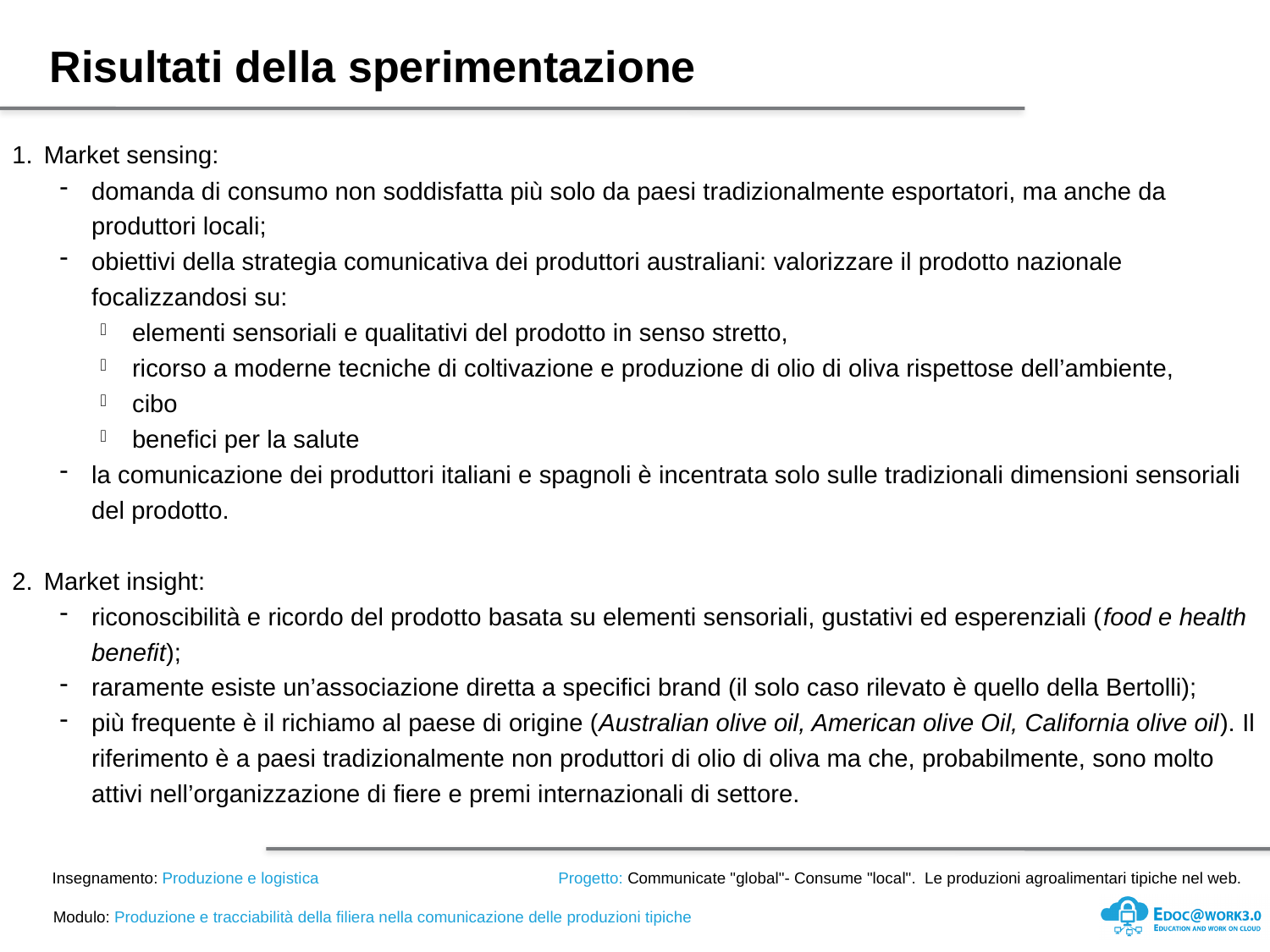

Risultati della sperimentazione
Market sensing:
domanda di consumo non soddisfatta più solo da paesi tradizionalmente esportatori, ma anche da produttori locali;
obiettivi della strategia comunicativa dei produttori australiani: valorizzare il prodotto nazionale focalizzandosi su:
elementi sensoriali e qualitativi del prodotto in senso stretto,
ricorso a moderne tecniche di coltivazione e produzione di olio di oliva rispettose dell’ambiente,
cibo
benefici per la salute
la comunicazione dei produttori italiani e spagnoli è incentrata solo sulle tradizionali dimensioni sensoriali del prodotto.

Market insight:
riconoscibilità e ricordo del prodotto basata su elementi sensoriali, gustativi ed esperenziali (food e health benefit);
raramente esiste un’associazione diretta a specifici brand (il solo caso rilevato è quello della Bertolli);
più frequente è il richiamo al paese di origine (Australian olive oil, American olive Oil, California olive oil). Il riferimento è a paesi tradizionalmente non produttori di olio di oliva ma che, probabilmente, sono molto attivi nell’organizzazione di fiere e premi internazionali di settore.